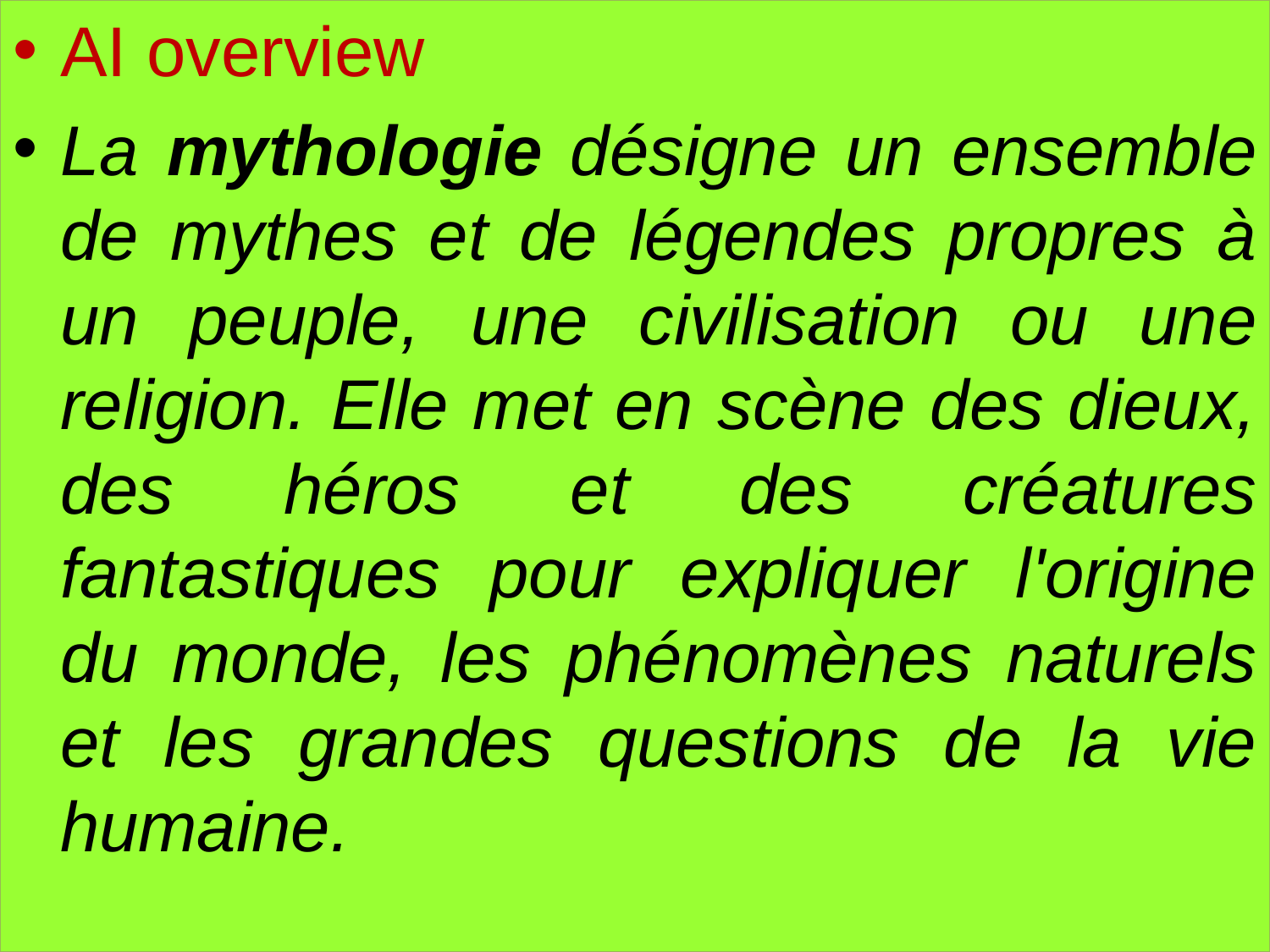

AI overview
La mythologie désigne un ensemble de mythes et de légendes propres à un peuple, une civilisation ou une religion. Elle met en scène des dieux, des héros et des créatures fantastiques pour expliquer l'origine du monde, les phénomènes naturels et les grandes questions de la vie humaine.